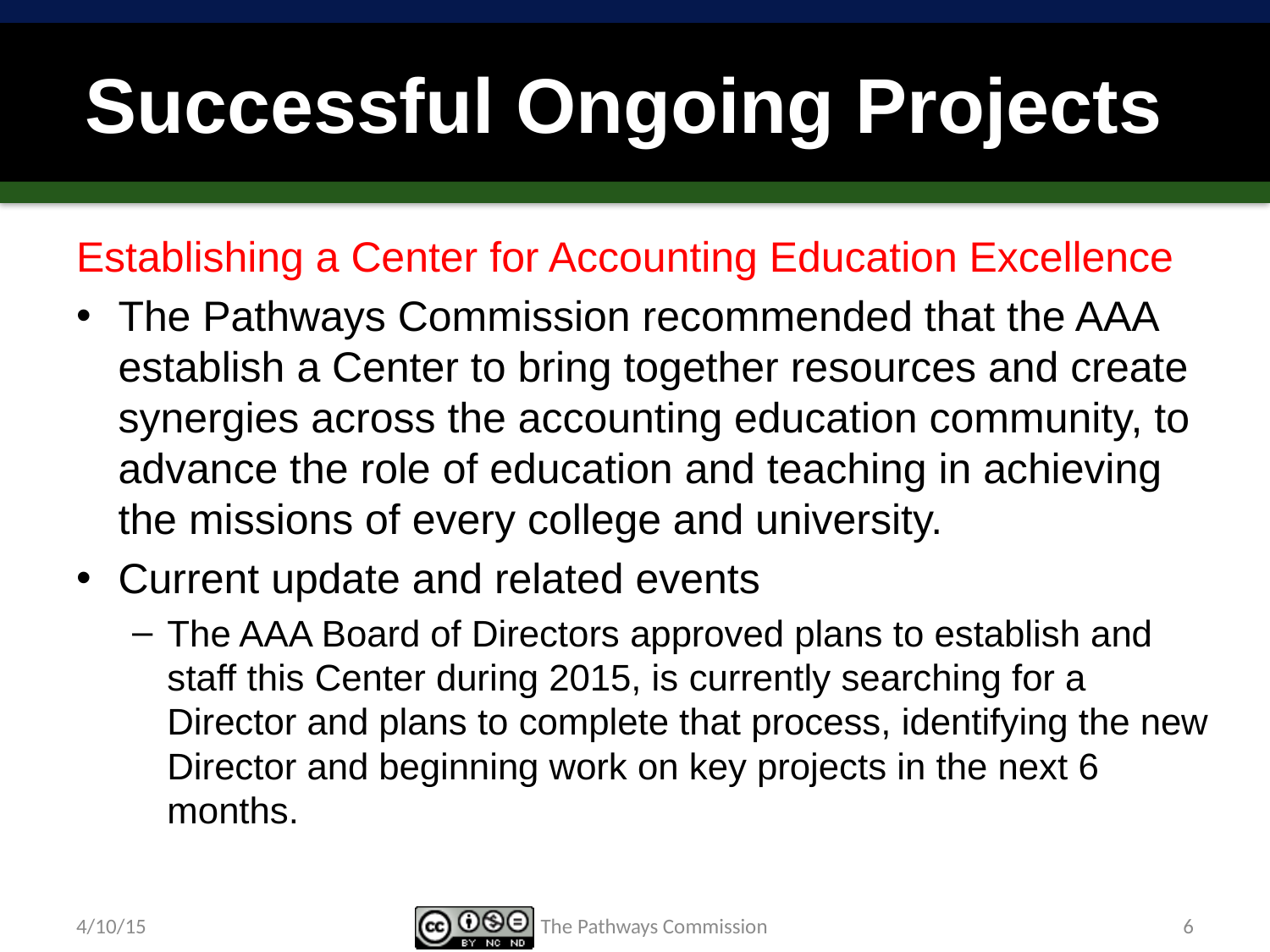

# Successful Ongoing Projects
Establishing a Center for Accounting Education Excellence
The Pathways Commission recommended that the AAA establish a Center to bring together resources and create synergies across the accounting education community, to advance the role of education and teaching in achieving the missions of every college and university.
Current update and related events
The AAA Board of Directors approved plans to establish and staff this Center during 2015, is currently searching for a Director and plans to complete that process, identifying the new Director and beginning work on key projects in the next 6 months.

4/10/15
The Pathways Commission
6